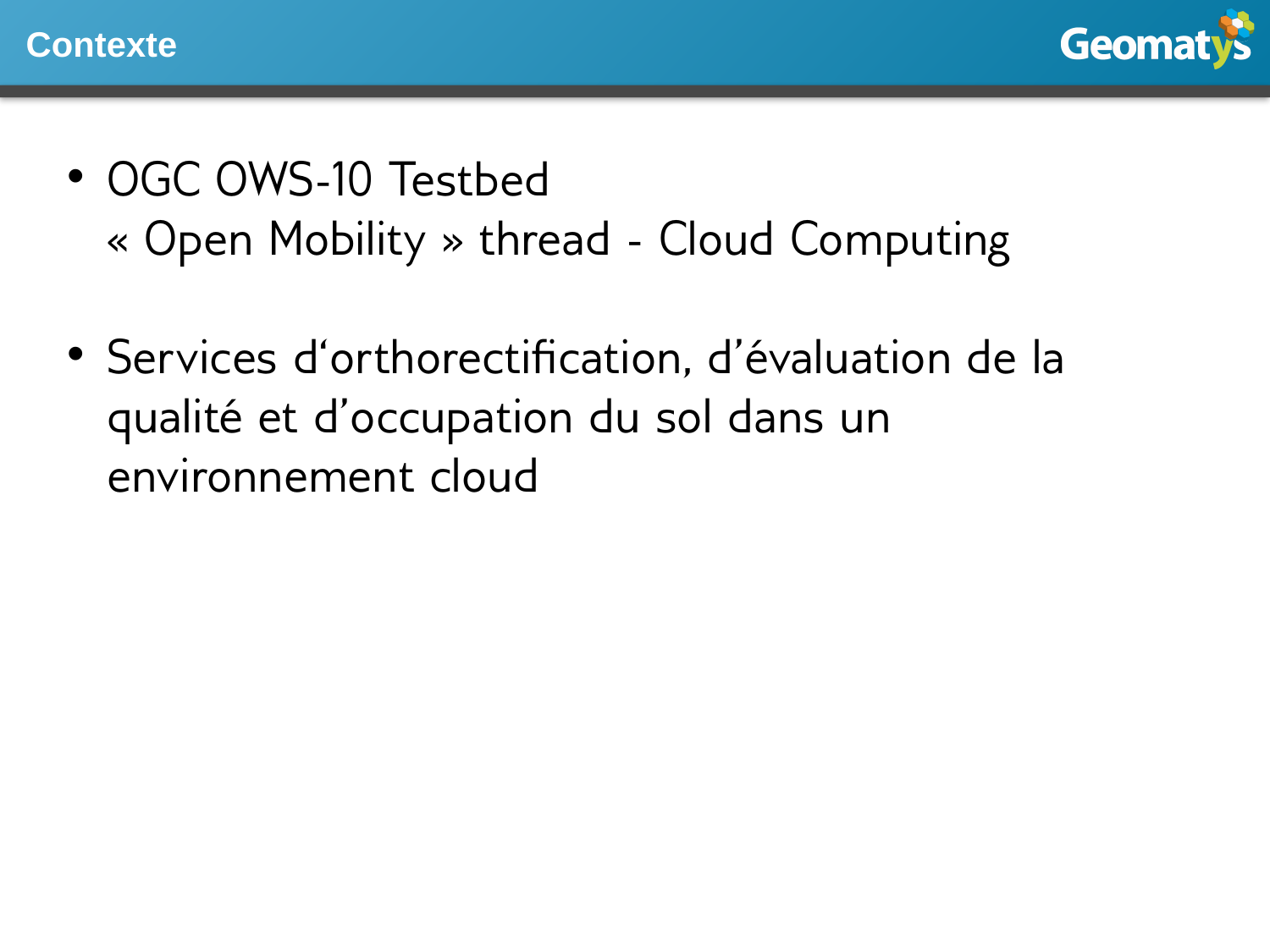

Contexte
OGC OWS-10 Testbed
« Open Mobility » thread - Cloud Computing

Services d‘orthorectification, d’évaluation de la qualité et d’occupation du sol dans un environnement cloud